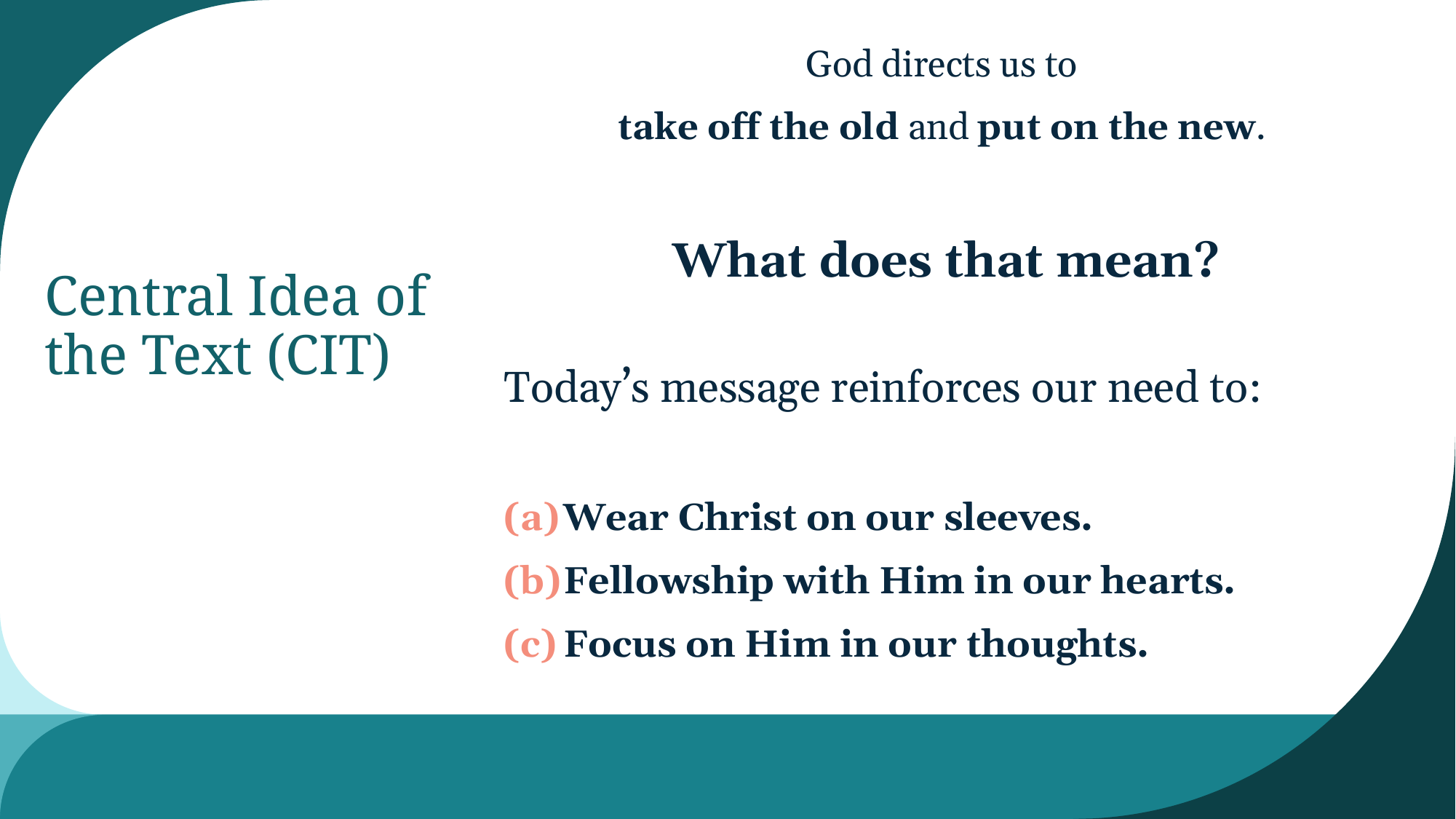

God directs us to
take off the old and put on the new.

What does that mean?

Today’s message reinforces our need to:

  Wear Christ on our sleeves.
  Fellowship with Him in our hearts.
  Focus on Him in our thoughts.
# Central Idea of the Text (CIT)